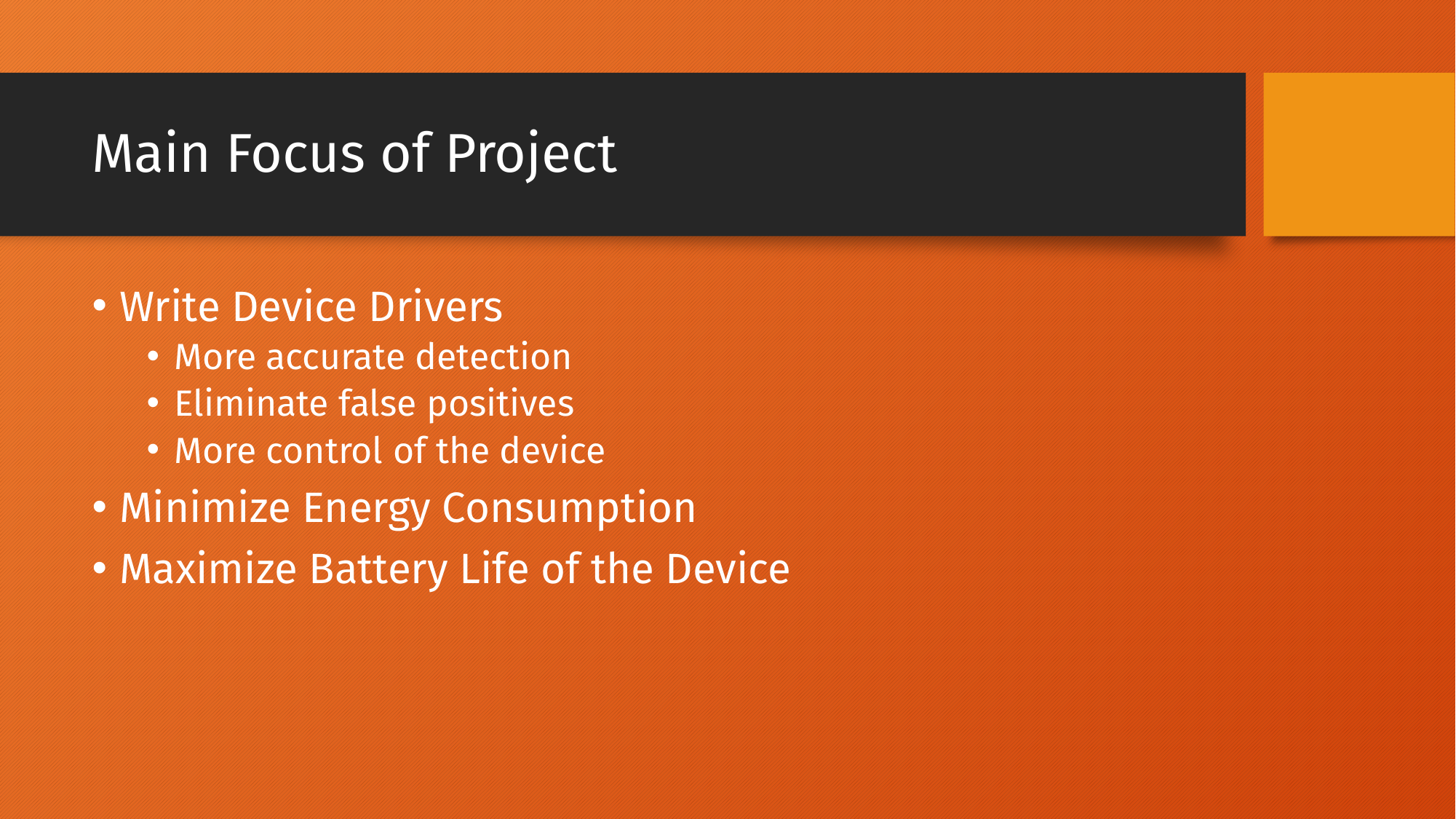

# Main Focus of Project
Write Device Drivers
More accurate detection
Eliminate false positives
More control of the device
Minimize Energy Consumption
Maximize Battery Life of the Device